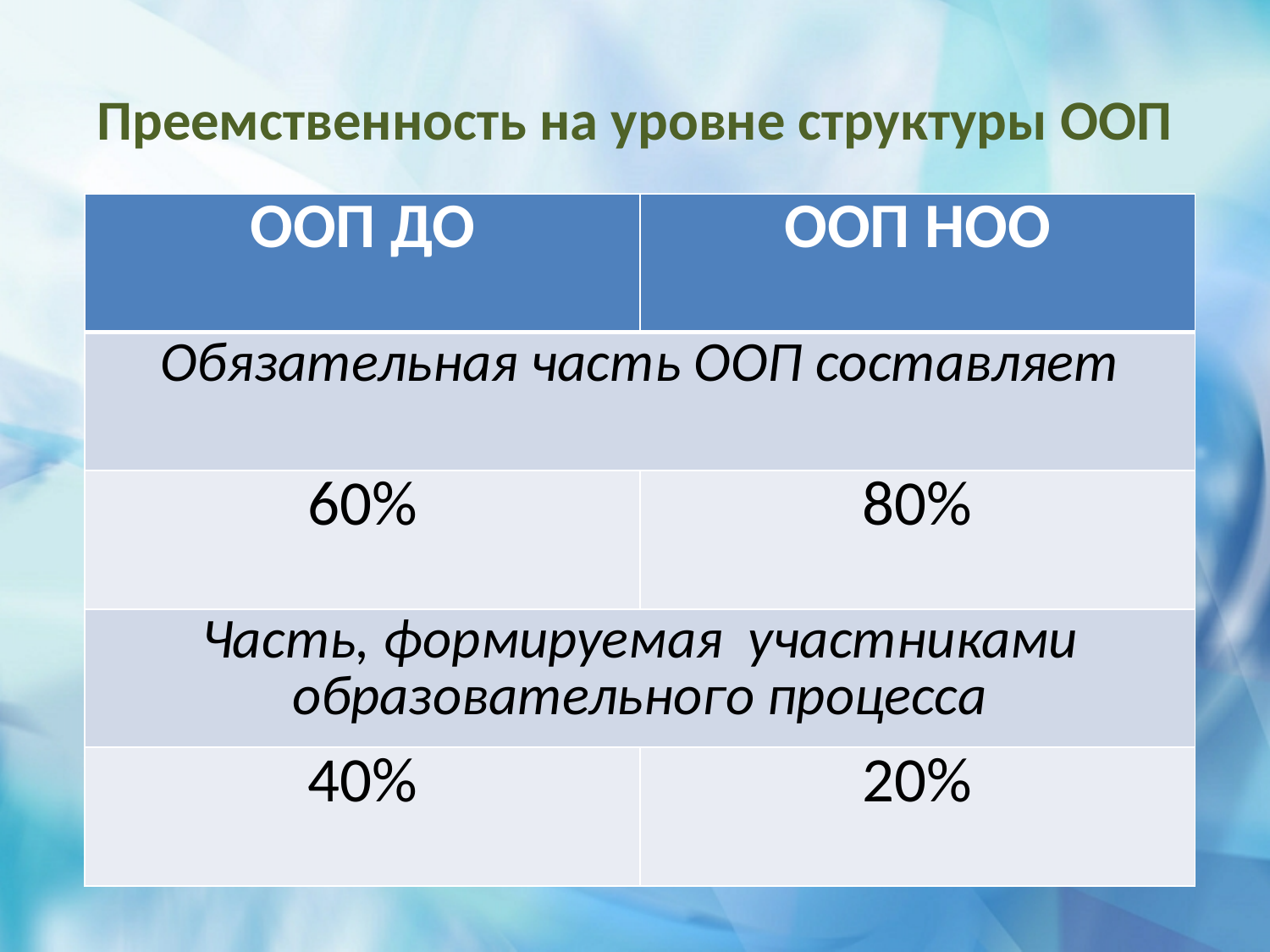

# Преемственность на уровне структуры ООП
| ООП ДО | ООП НОО |
| --- | --- |
| Обязательная часть ООП составляет |  |
| 60% | 80% |
| Часть, формируемая участниками образовательного процесса |  |
| 40% | 20% |